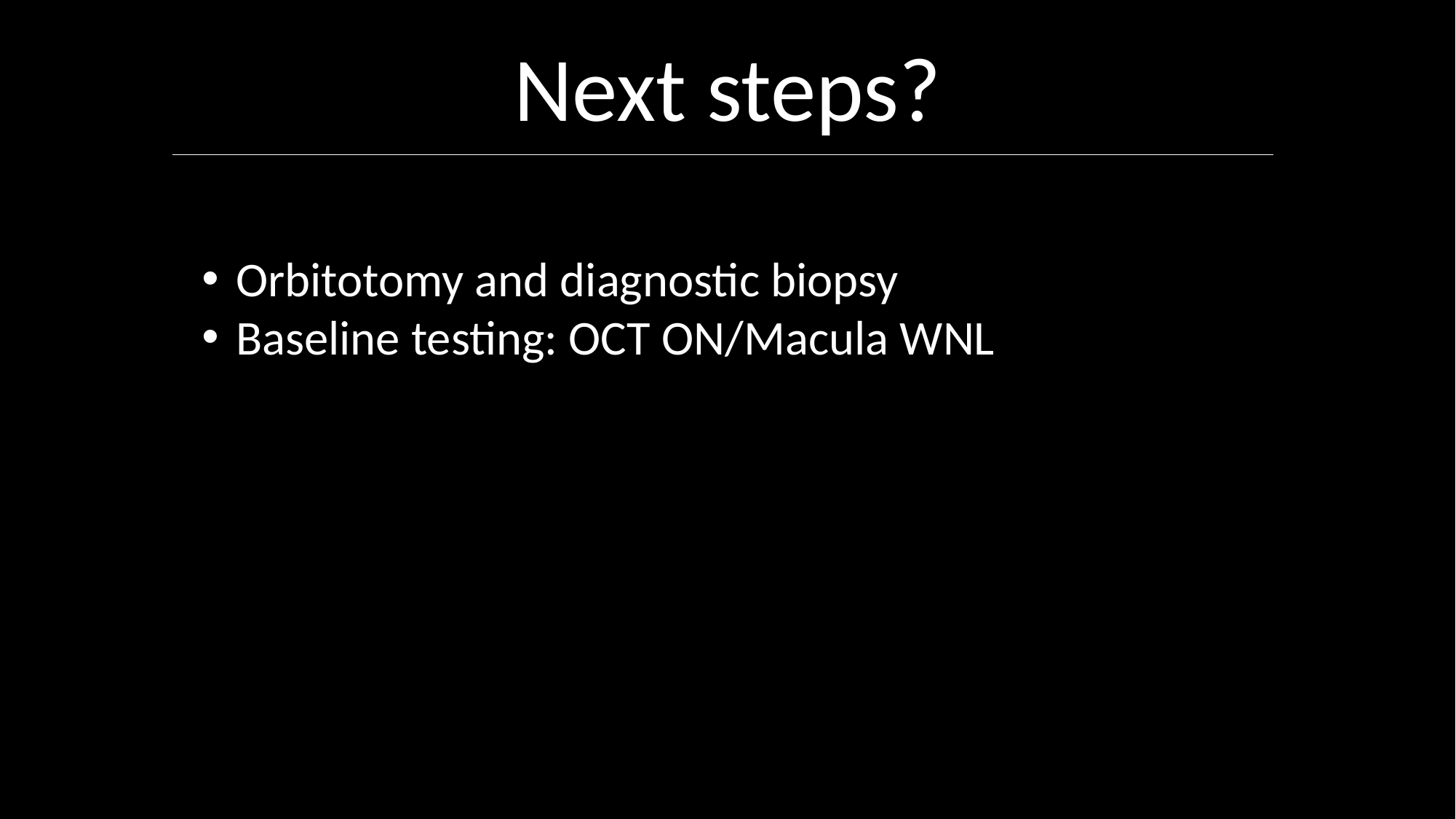

Next steps?
Orbitotomy and diagnostic biopsy
Baseline testing: OCT ON/Macula WNL